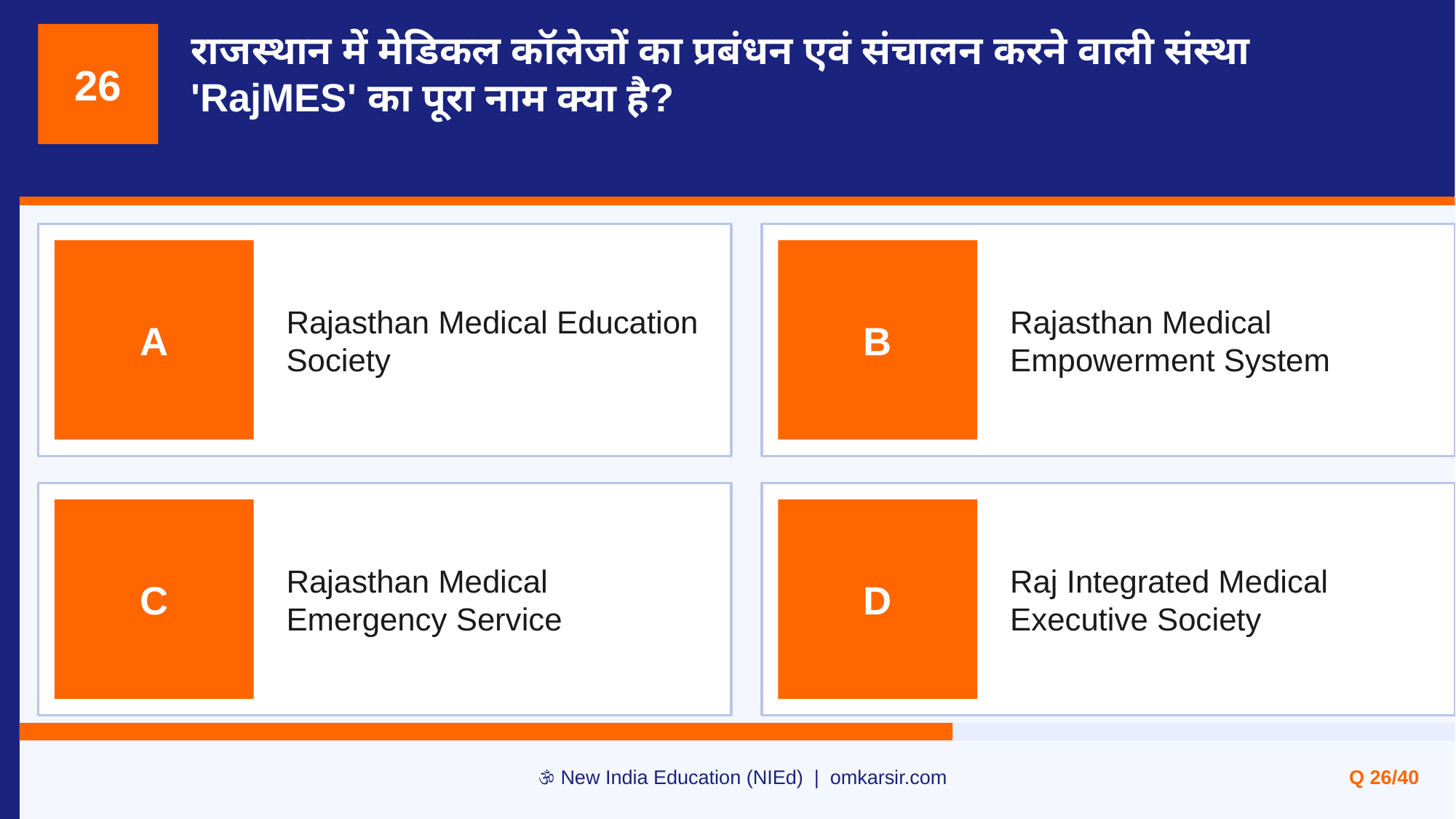

राजस्थान में मेडिकल कॉलेजों का प्रबंधन एवं संचालन करने वाली संस्था 'RajMES' का पूरा नाम क्या है?
26

Rajasthan Medical Education Society
Rajasthan Medical Empowerment System
A
B

Rajasthan Medical Emergency Service
Raj Integrated Medical Executive Society
C
D

🕉️ New India Education (NIEd)  |  omkarsir.com
Q 26/40